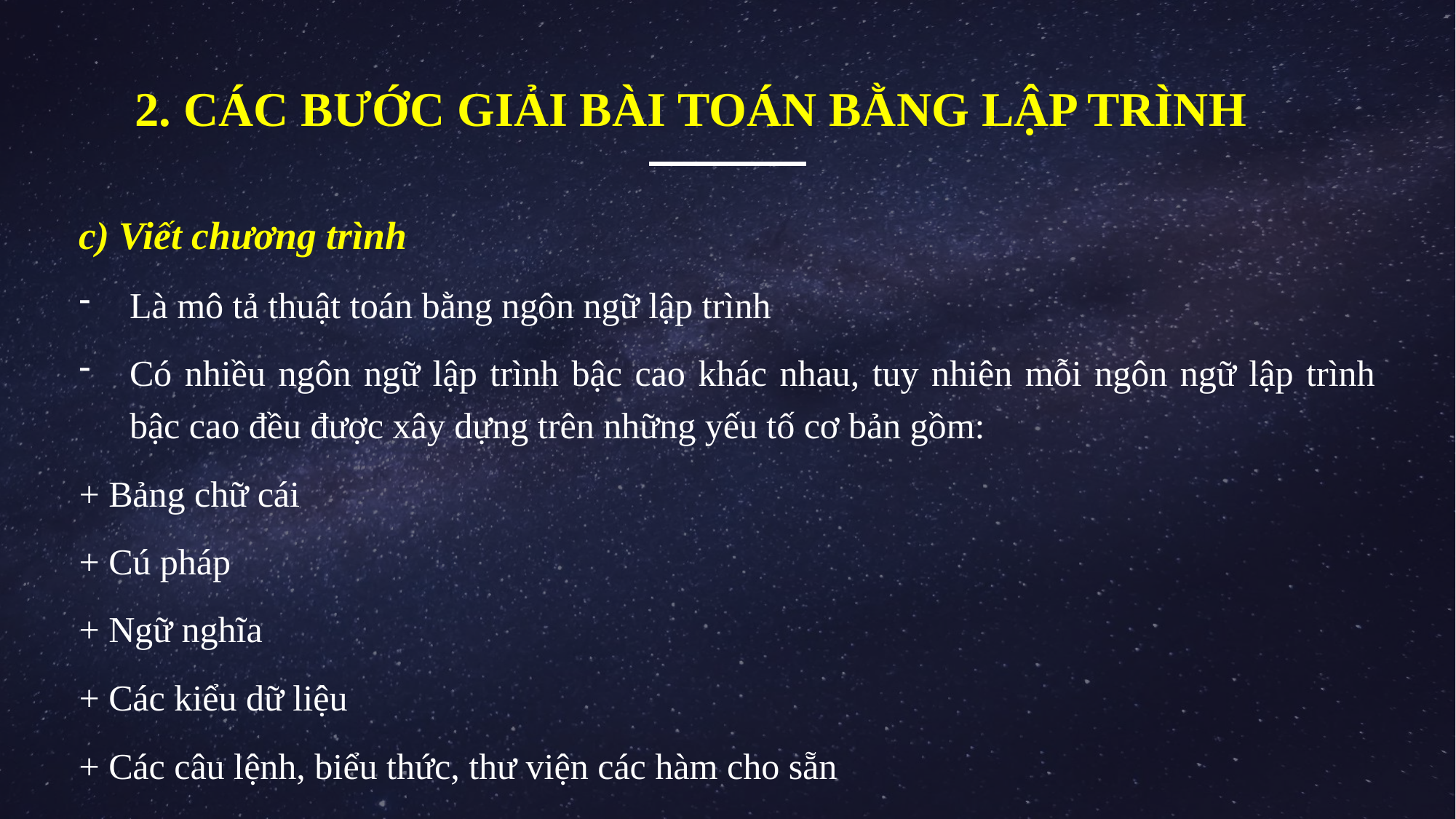

# 2. Các bước giải bài toán bằng lập trình
c) Viết chương trình
Là mô tả thuật toán bằng ngôn ngữ lập trình
Có nhiều ngôn ngữ lập trình bậc cao khác nhau, tuy nhiên mỗi ngôn ngữ lập trình bậc cao đều được xây dựng trên những yếu tố cơ bản gồm:
+ Bảng chữ cái
+ Cú pháp
+ Ngữ nghĩa
+ Các kiểu dữ liệu
+ Các câu lệnh, biểu thức, thư viện các hàm cho sẵn